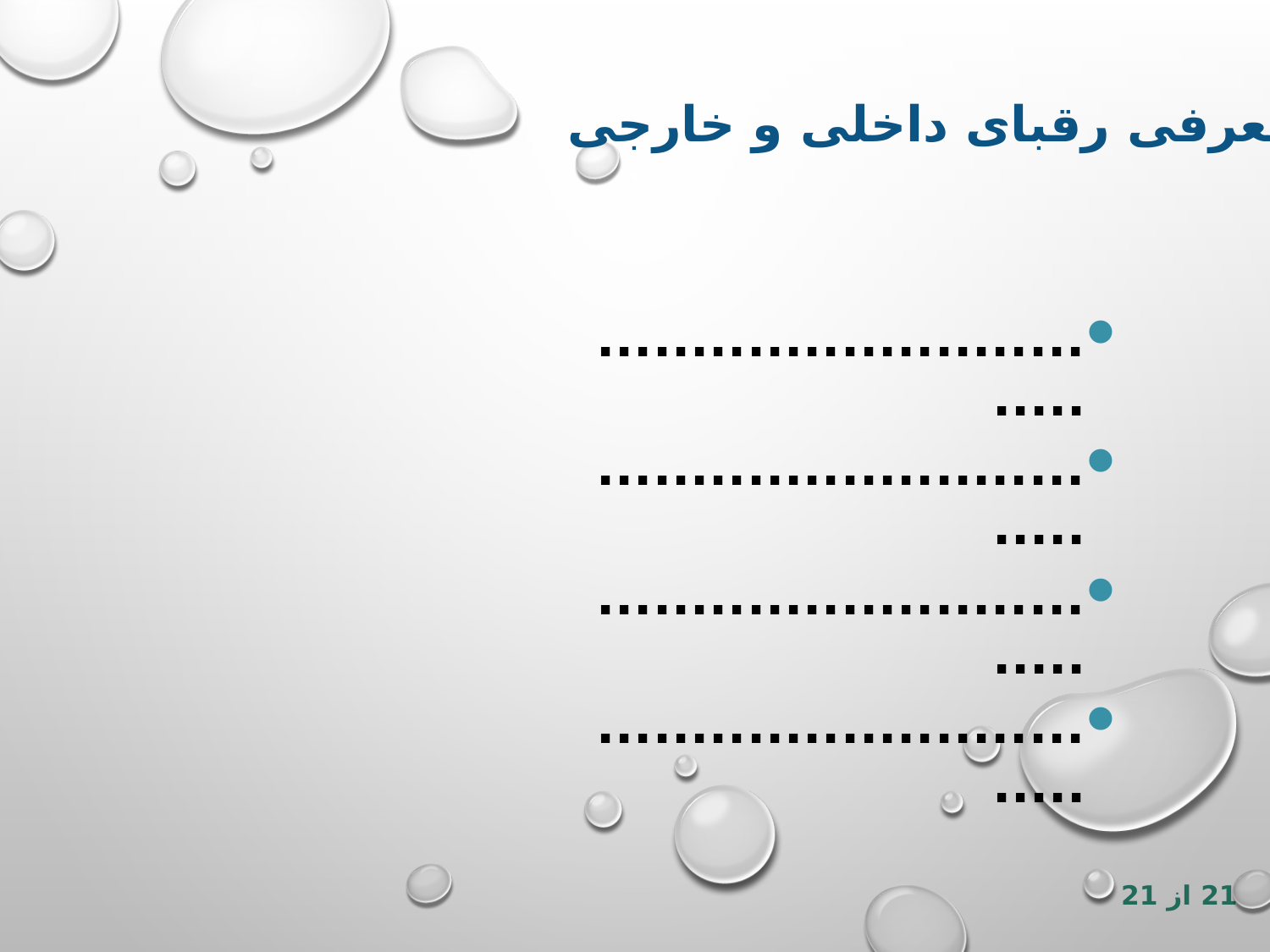

معرفی رقبای داخلی و خارجی
...............................
...............................
...............................
...............................